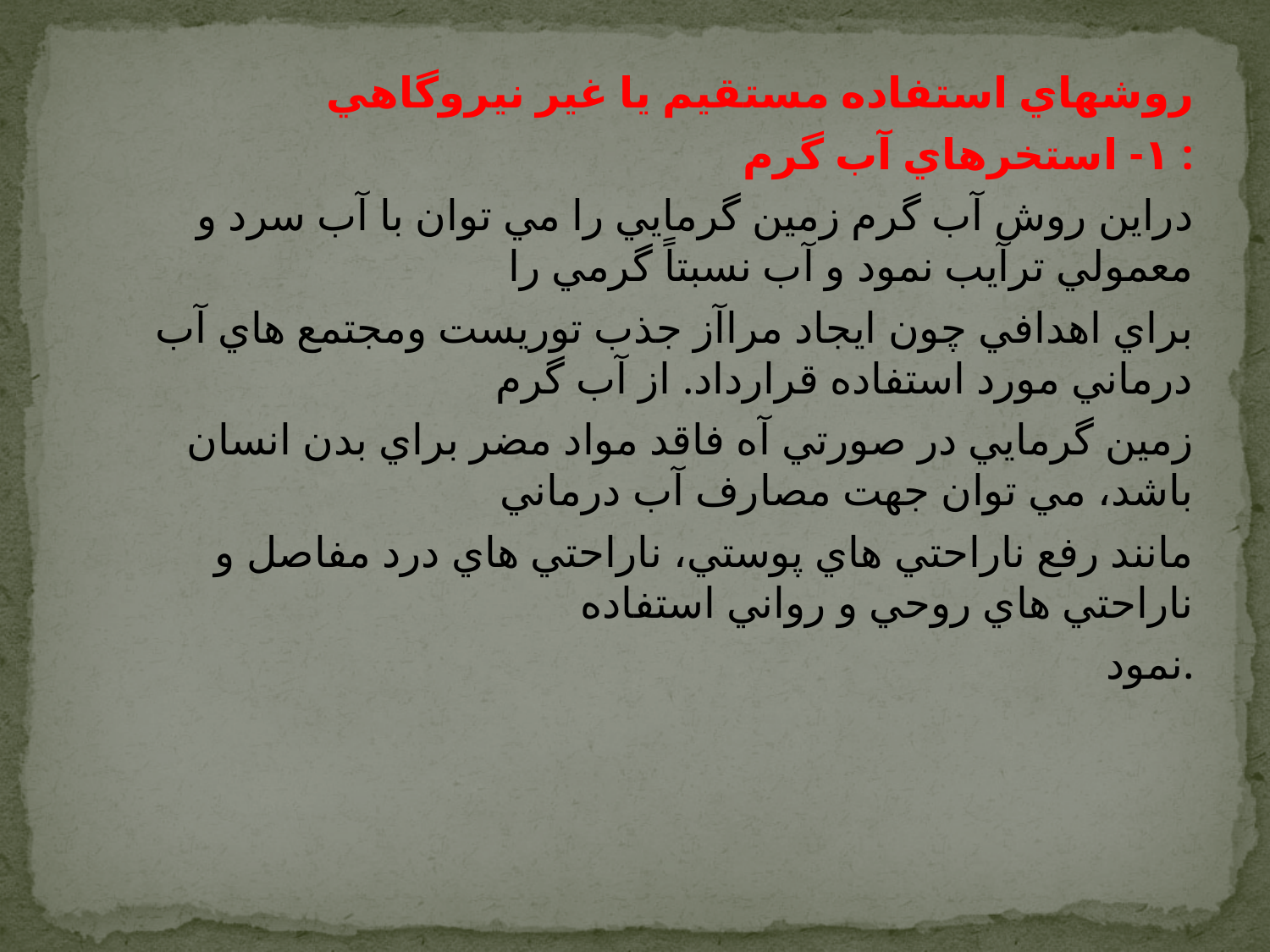

روشهاي استفاده مستقيم يا غير نيروگاهي
١- استخرهاي آب گرم :
دراين روش آب گرم زمين گرمايي را مي توان با آب سرد و معمولي ترآيب نمود و آب نسبتاً گرمي را
براي اهدافي چون ايجاد مراآز جذب توريست ومجتمع هاي آب درماني مورد استفاده قرارداد. از آب گرم
زمين گرمايي در صورتي آه فاقد مواد مضر براي بدن انسان باشد، مي توان جهت مصارف آب درماني
مانند رفع ناراحتي هاي پوستي، ناراحتي هاي درد مفاصل و ناراحتي هاي روحي و رواني استفاده
نمود.